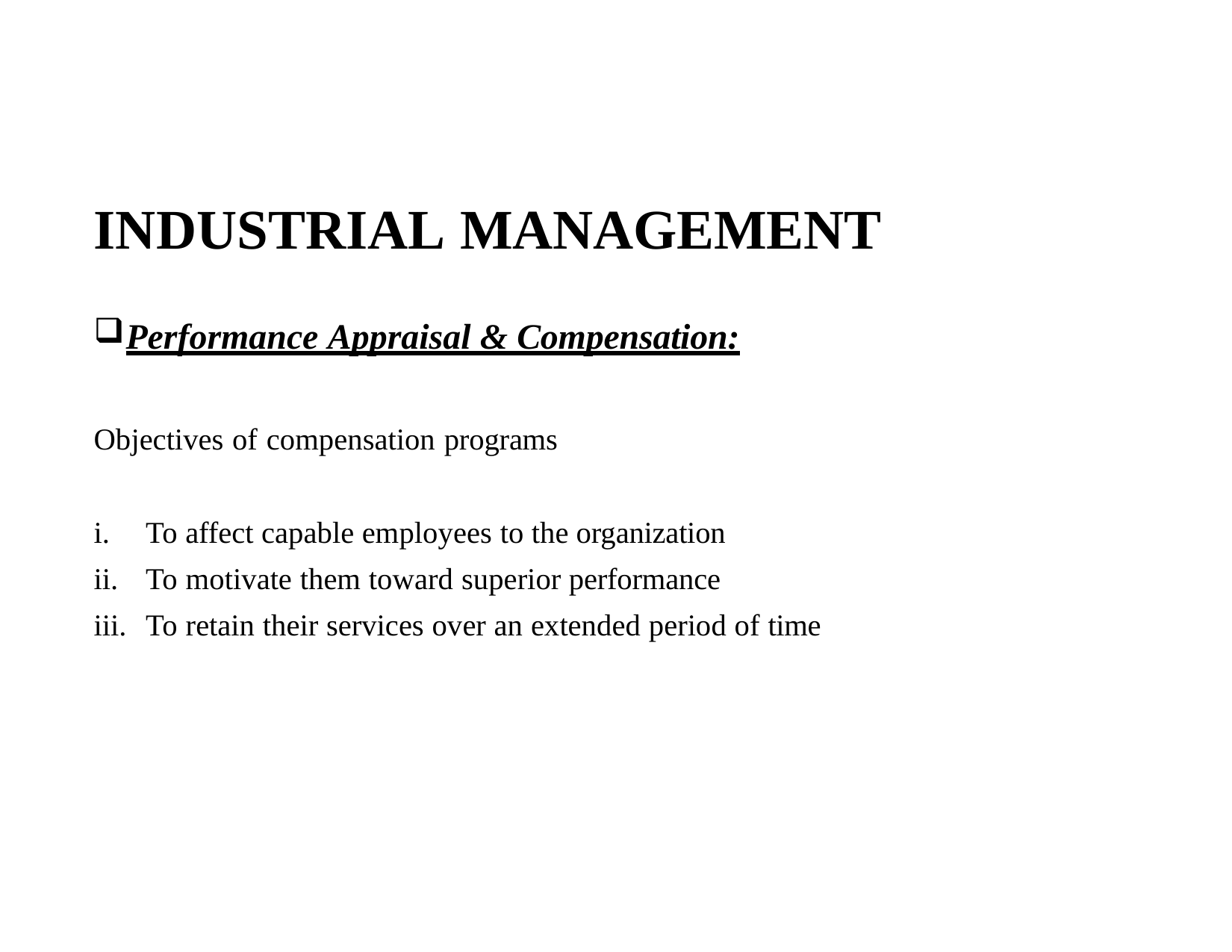

# INDUSTRIAL MANAGEMENT
Performance Appraisal & Compensation:

Objectives of compensation programs

To affect capable employees to the organization
To motivate them toward superior performance
To retain their services over an extended period of time